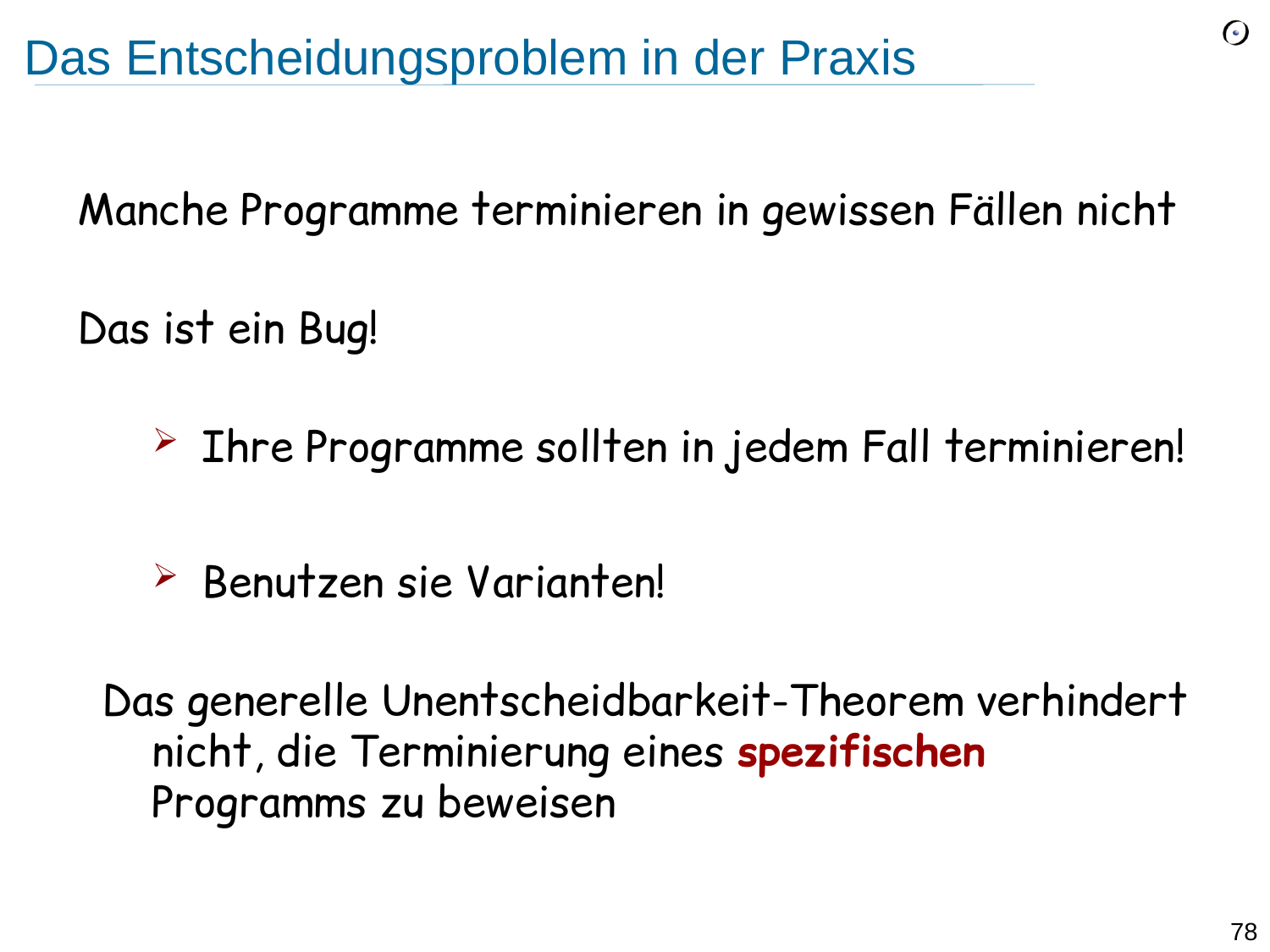

# Das Entscheidungsproblem in der Praxis
Manche Programme terminieren in gewissen Fällen nicht

Das ist ein Bug!

Ihre Programme sollten in jedem Fall terminieren!

Benutzen sie Varianten!

Das generelle Unentscheidbarkeit-Theorem verhindert nicht, die Terminierung eines spezifischen Programms zu beweisen